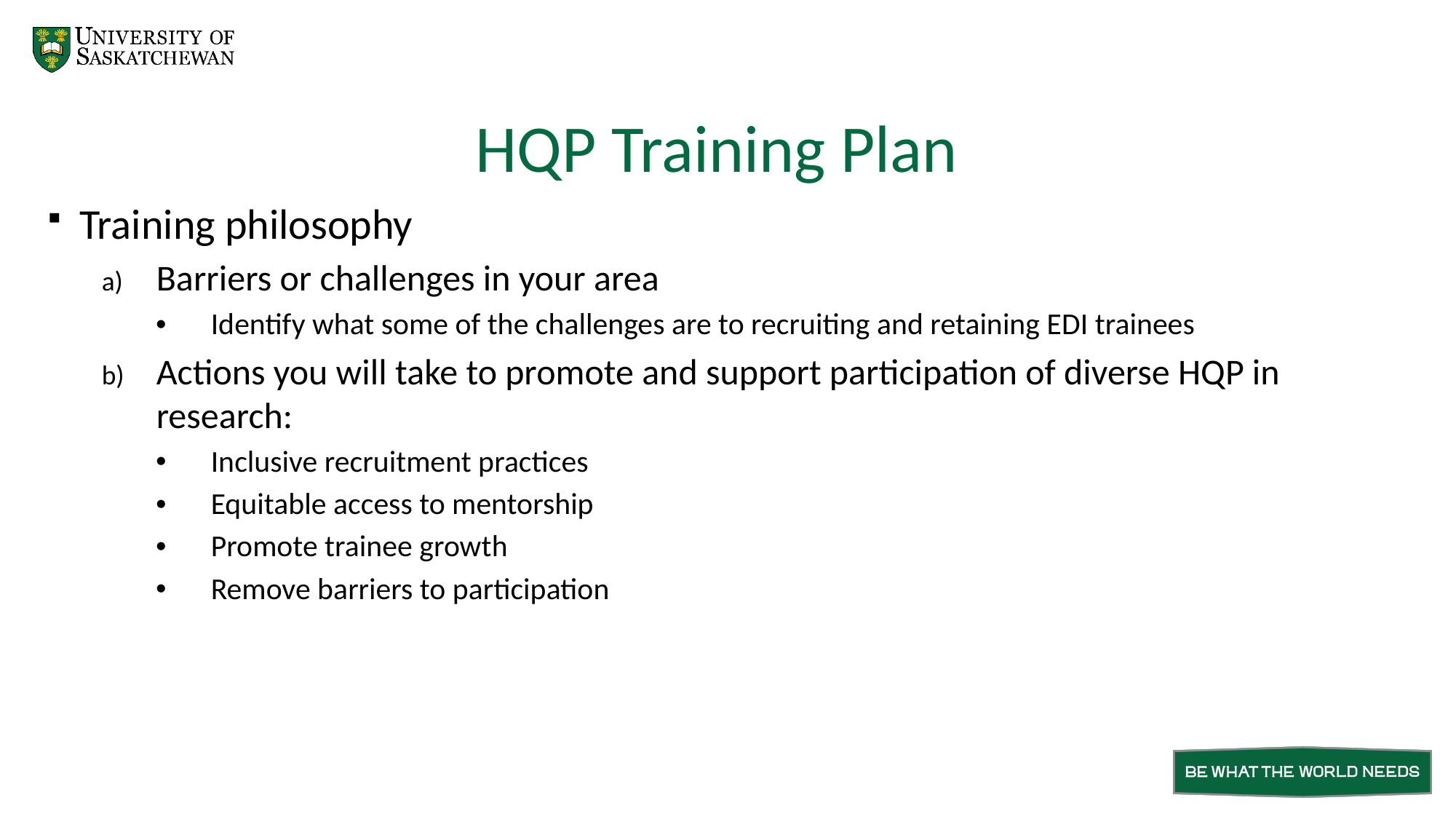

# HQP Training Plan
Training philosophy
Barriers or challenges in your area
Identify what some of the challenges are to recruiting and retaining EDI trainees
Actions you will take to promote and support participation of diverse HQP in research:
Inclusive recruitment practices
Equitable access to mentorship
Promote trainee growth
Remove barriers to participation